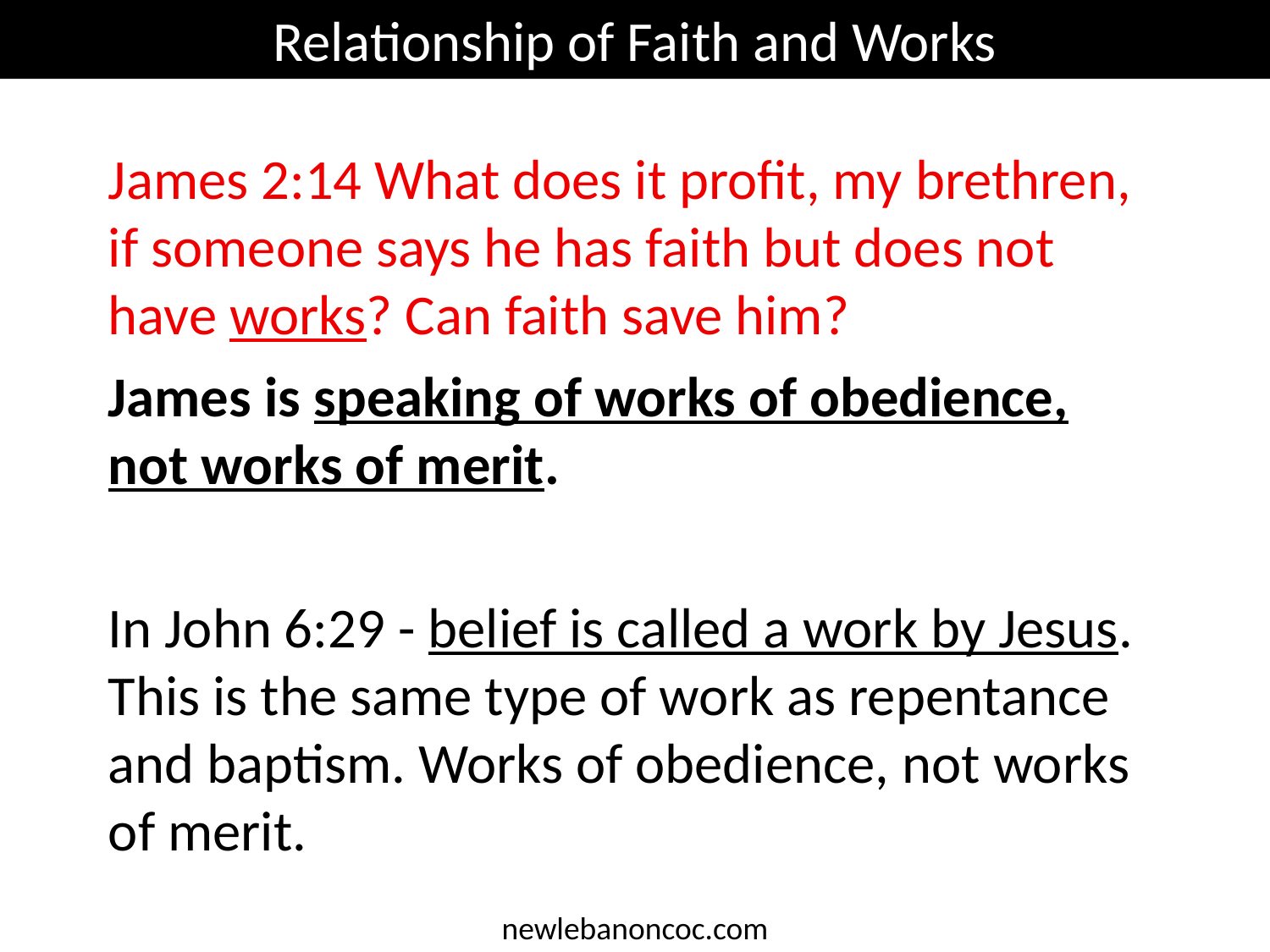

Relationship of Faith and Works
James 2:14 What does it profit, my brethren, if someone says he has faith but does not have works? Can faith save him?
James is speaking of works of obedience, not works of merit.

In John 6:29 - belief is called a work by Jesus. This is the same type of work as repentance and baptism. Works of obedience, not works of merit.

newlebanoncoc.com